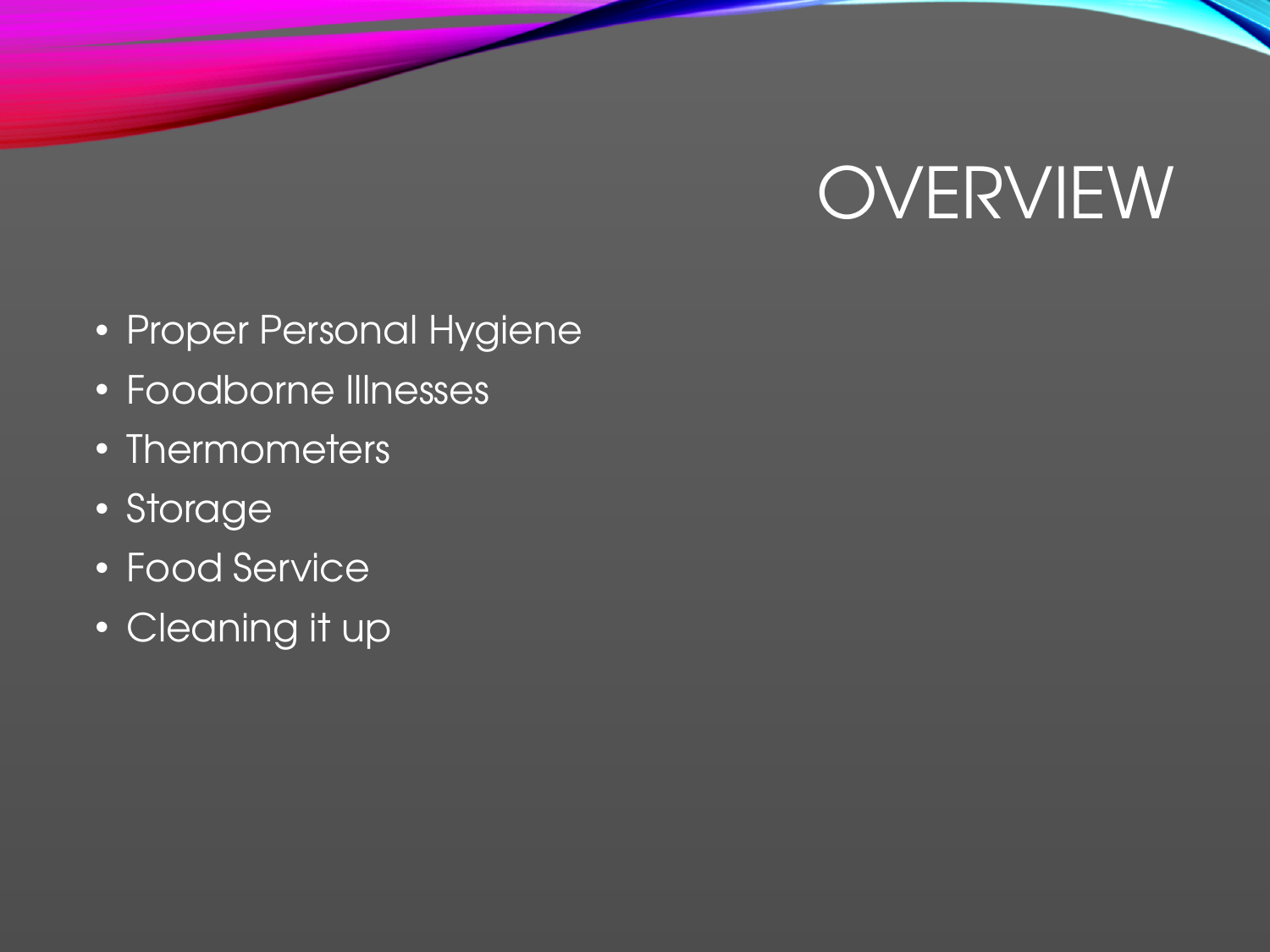

# OVERVIEW
Proper Personal Hygiene
Foodborne Illnesses
Thermometers
Storage
Food Service
Cleaning it up